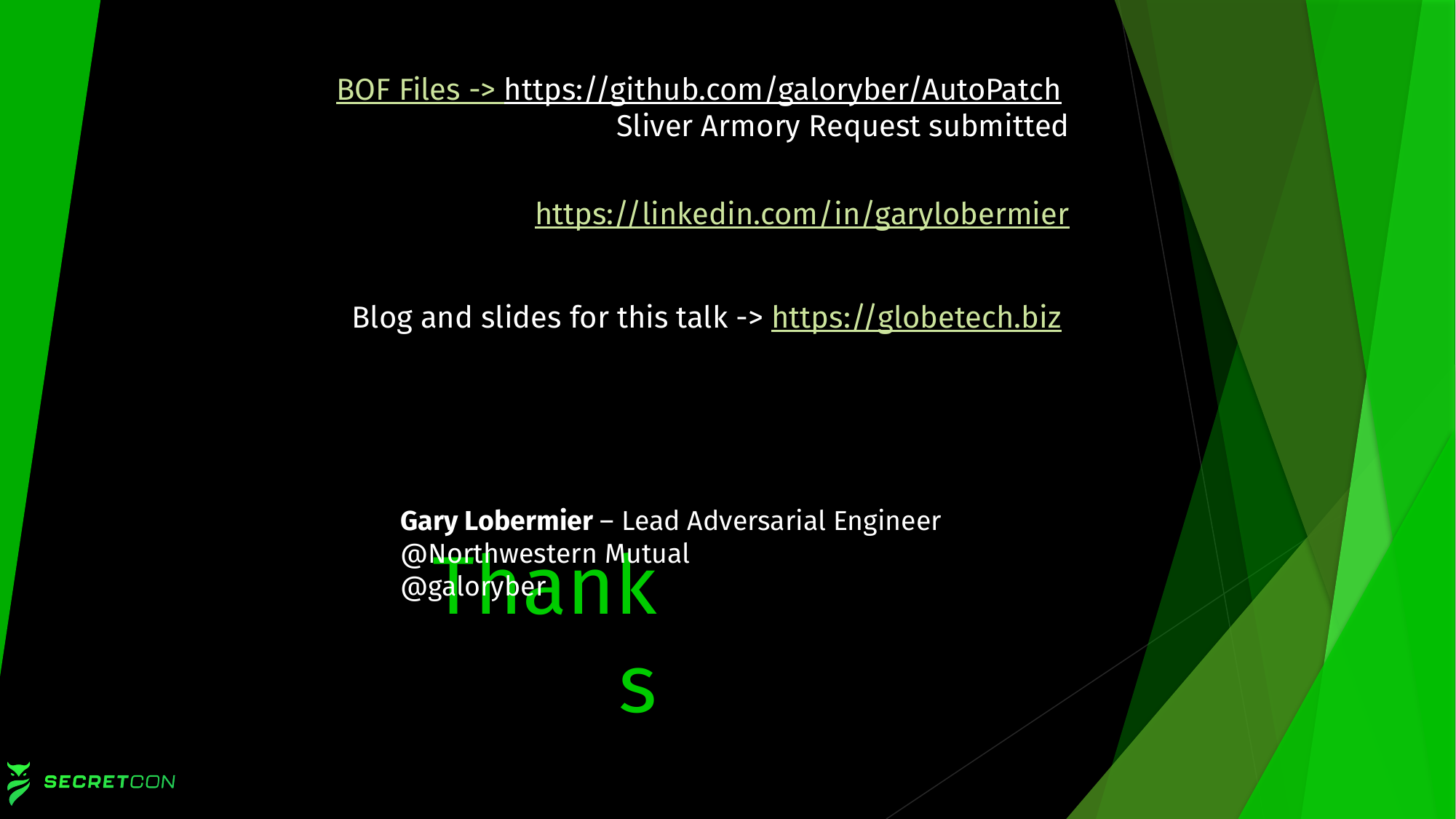

BOF Files -> https://github.com/galoryber/AutoPatch
Sliver Armory Request submitted
https://linkedin.com/in/garylobermier

Blog and slides for this talk -> https://globetech.biz

Gary Lobermier – Lead Adversarial Engineer
@Northwestern Mutual
@galoryber

# Thanks